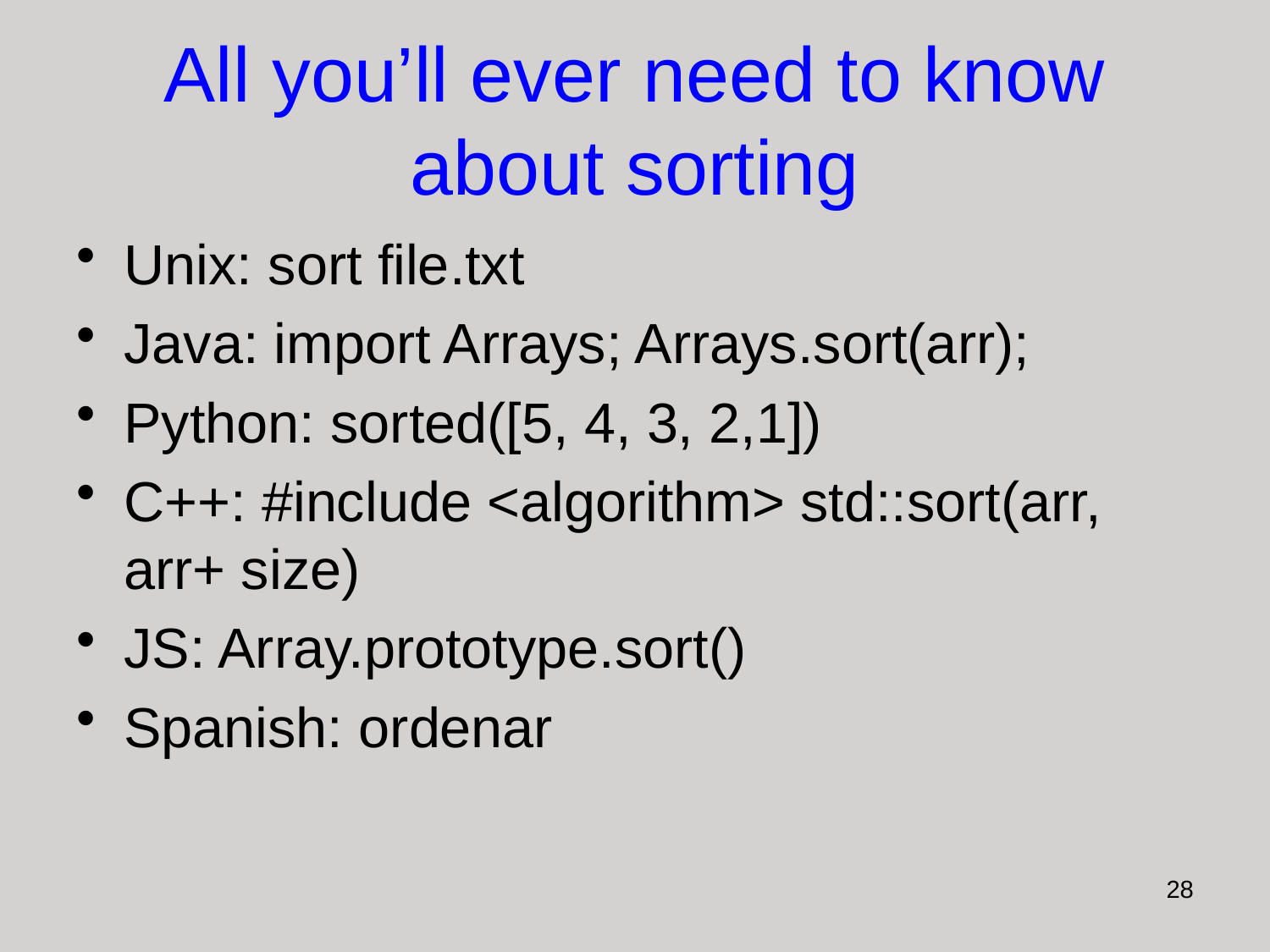

# All you’ll ever need to know about sorting
Unix: sort file.txt
Java: import Arrays; Arrays.sort(arr);
Python: sorted([5, 4, 3, 2,1])
C++: #include <algorithm> std::sort(arr, arr+ size)
JS: Array.prototype.sort()
Spanish: ordenar
28